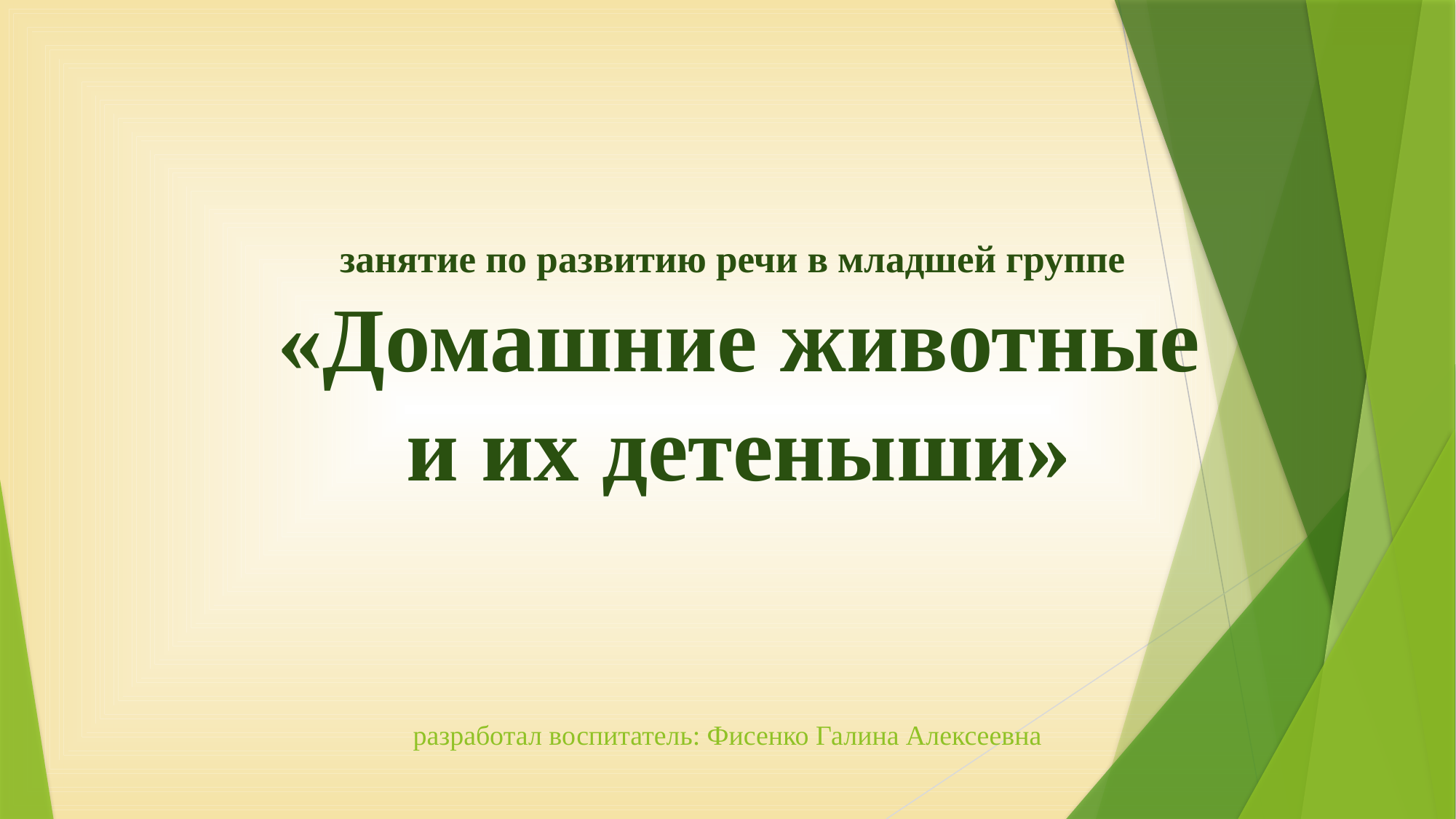

# занятие по развитию речи в младшей группе «Домашние животные и их детеныши» разработал воспитатель: Фисенко Галина Алексеевна